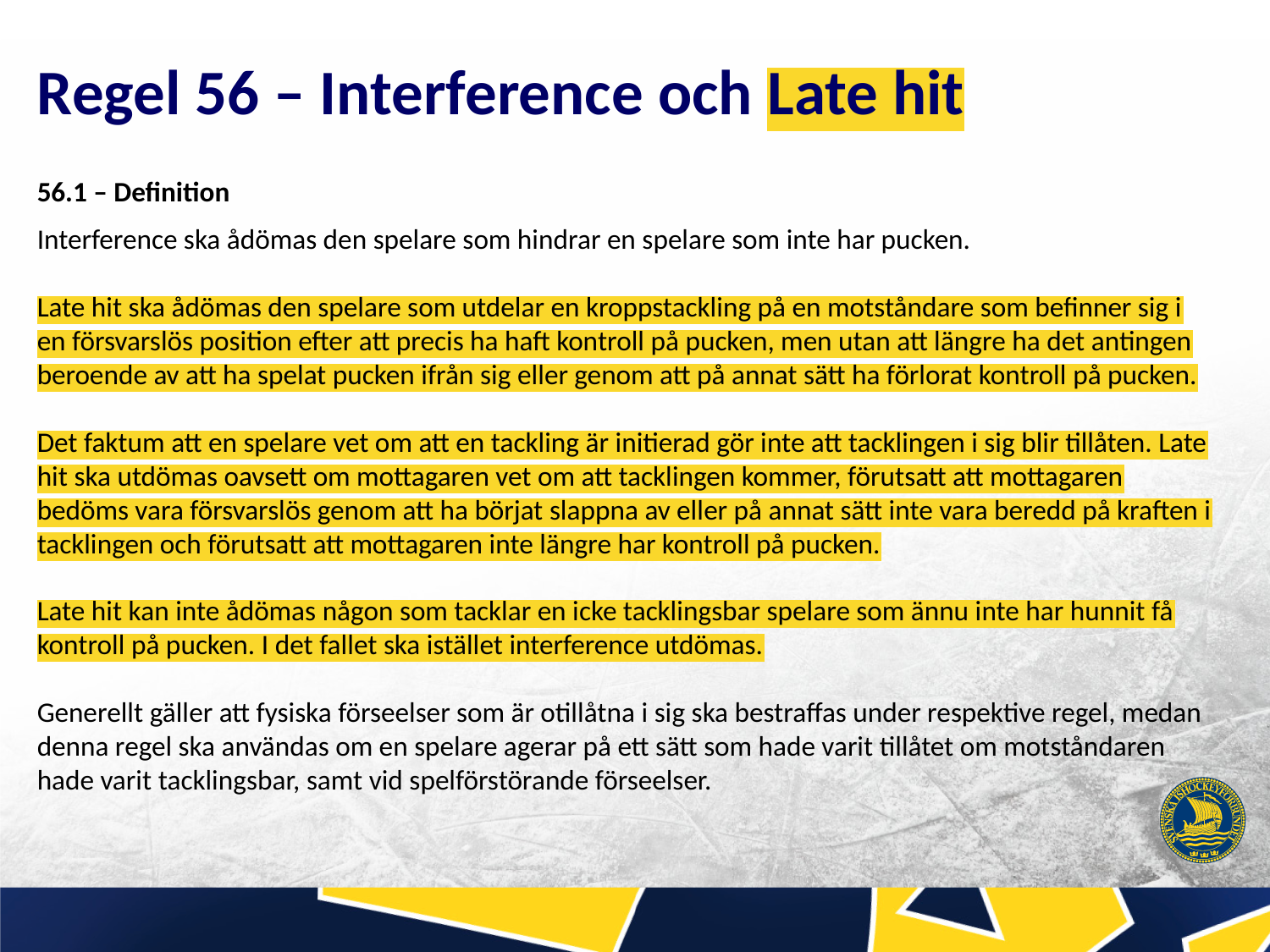

# Regel 56 – Interference och Late hit
56.1 – Definition
Interference ska ådömas den spelare som hindrar en spelare som inte har pucken.

Late hit ska ådömas den spelare som utdelar en kroppstackling på en motståndare som befinner sig i en försvarslös position efter att precis ha haft kontroll på pucken, men utan att längre ha det antingen beroende av att ha spelat pucken ifrån sig eller genom att på annat sätt ha förlorat kontroll på pucken.
Det faktum att en spelare vet om att en tackling är initierad gör inte att tacklingen i sig blir tillåten. Late hit ska utdömas oavsett om mottagaren vet om att tacklingen kommer, förutsatt att mottagaren bedöms vara försvarslös genom att ha börjat slappna av eller på annat sätt inte vara beredd på kraften i tacklingen och förutsatt att mottagaren inte längre har kontroll på pucken.
Late hit kan inte ådömas någon som tacklar en icke tacklingsbar spelare som ännu inte har hunnit få kontroll på pucken. I det fallet ska istället interference utdömas.

Generellt gäller att fysiska förseelser som är otillåtna i sig ska bestraffas under respektive regel, medan denna regel ska användas om en spelare agerar på ett sätt som hade varit tillåtet om motståndaren hade varit tacklingsbar, samt vid spelförstörande förseelser.